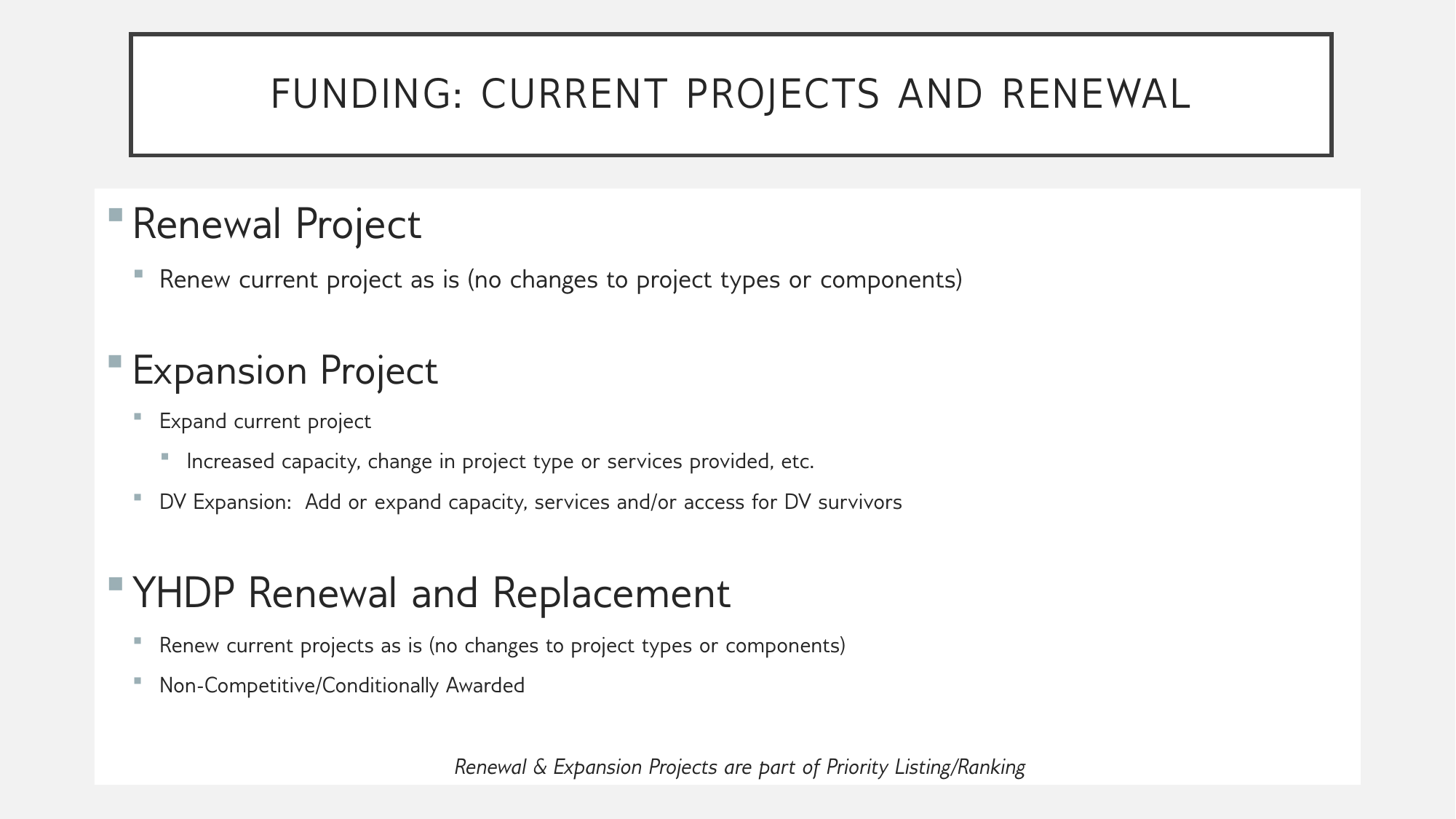

# Funding: Current Projects and Renewal
Renewal Project
Renew current project as is (no changes to project types or components)

Expansion Project
Expand current project
Increased capacity, change in project type or services provided, etc.
DV Expansion:  Add or expand capacity, services and/or access for DV survivors

YHDP Renewal and Replacement
Renew current projects as is (no changes to project types or components)
Non-Competitive/Conditionally Awarded

Renewal & Expansion Projects are part of Priority Listing/Ranking